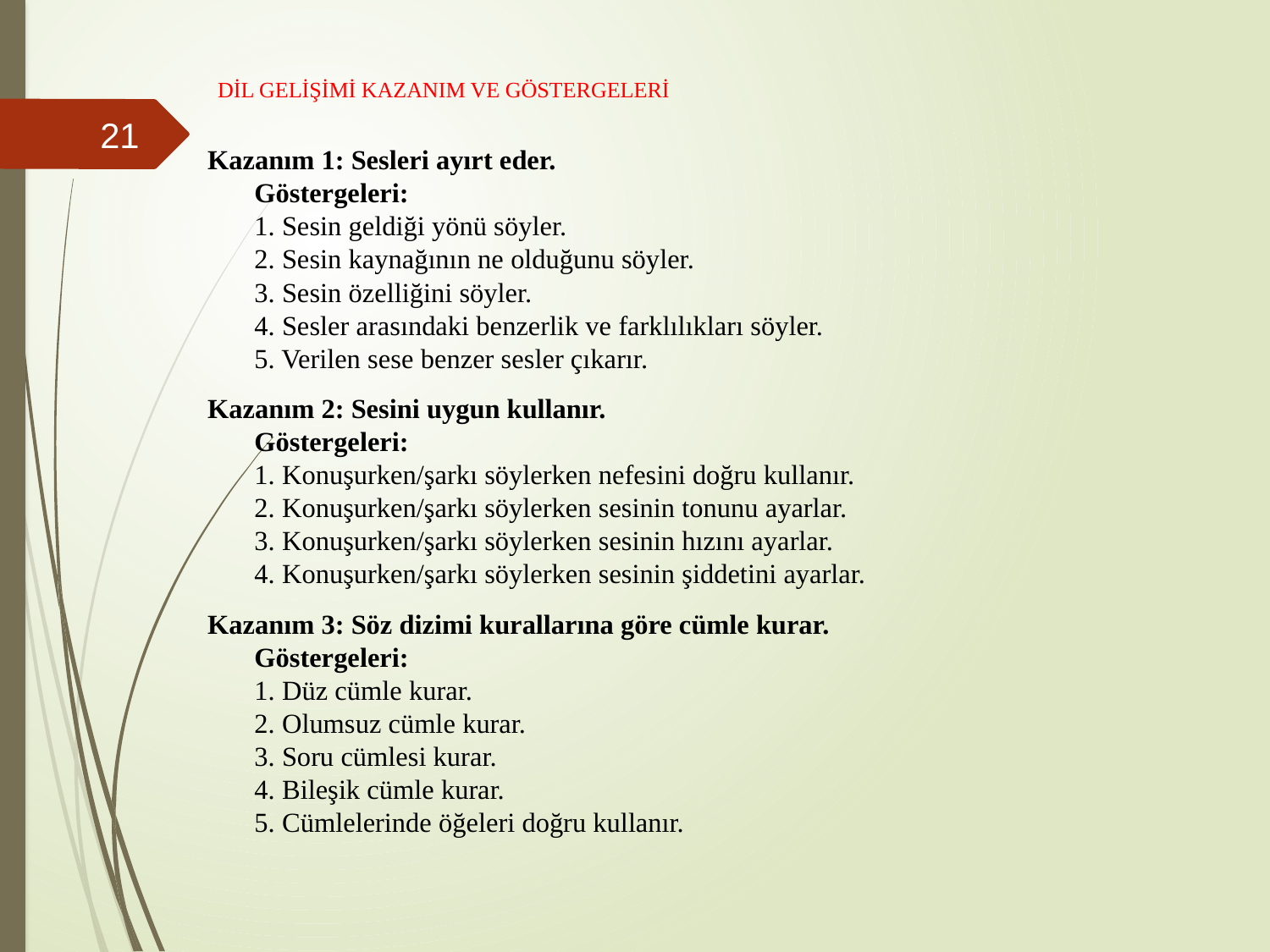

# DİL GELİŞİMİ KAZANIM VE GÖSTERGELERİ
21
Kazanım 1: Sesleri ayırt eder.
Göstergeleri:
1. Sesin geldiği yönü söyler. 
2. Sesin kaynağının ne olduğunu söyler.
3. Sesin özelliğini söyler.
4. Sesler arasındaki benzerlik ve farklılıkları söyler.
5. Verilen sese benzer sesler çıkarır.
Kazanım 2: Sesini uygun kullanır. 
Göstergeleri:
1. Konuşurken/şarkı söylerken nefesini doğru kullanır.
2. Konuşurken/şarkı söylerken sesinin tonunu ayarlar.
3. Konuşurken/şarkı söylerken sesinin hızını ayarlar. 
4. Konuşurken/şarkı söylerken sesinin şiddetini ayarlar.
Kazanım 3: Söz dizimi kurallarına göre cümle kurar.
Göstergeleri:
1. Düz cümle kurar. 
2. Olumsuz cümle kurar. 
3. Soru cümlesi kurar. 
4. Bileşik cümle kurar. 
5. Cümlelerinde öğeleri doğru kullanır.